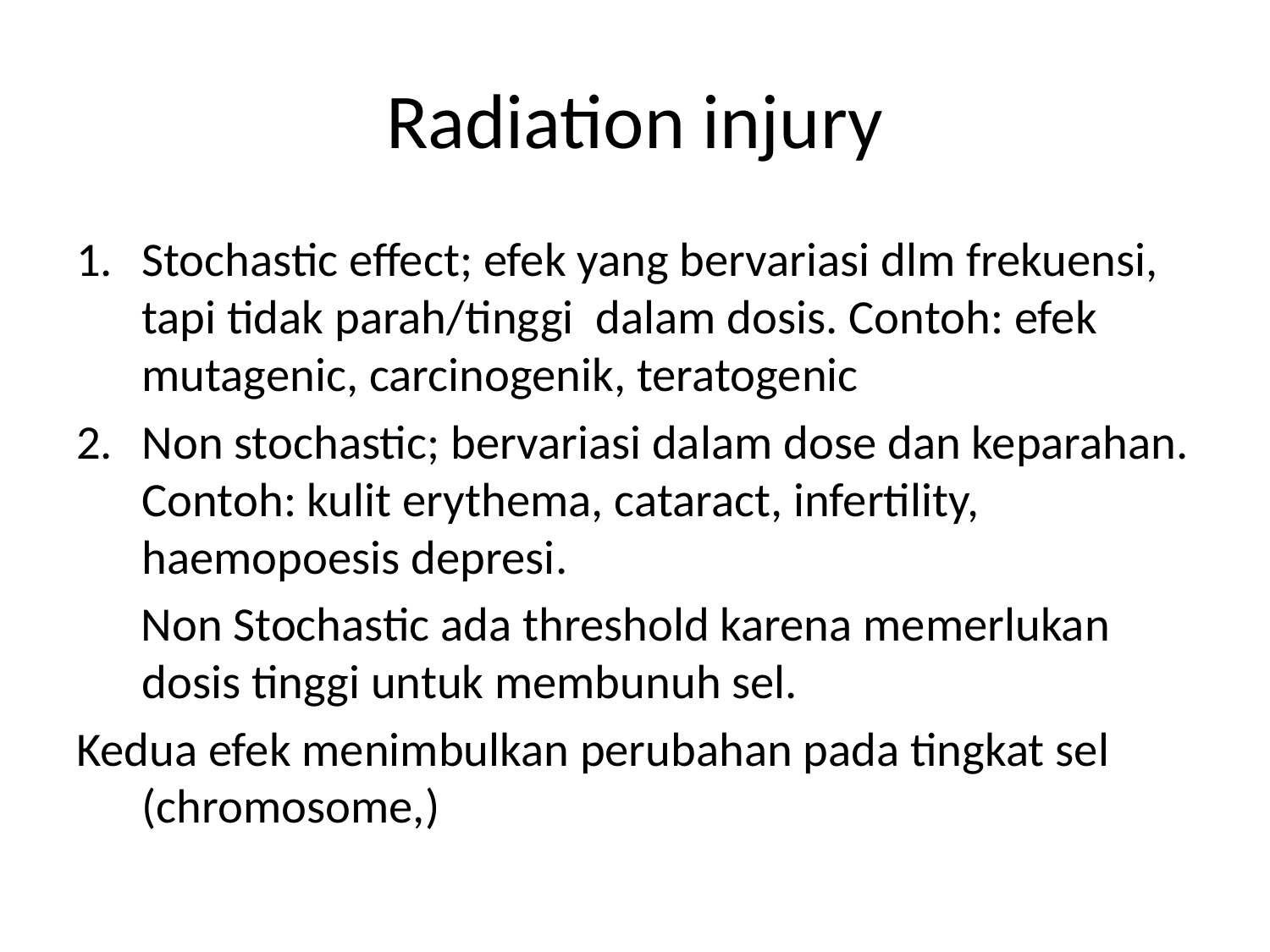

# Radiation injury
Stochastic effect; efek yang bervariasi dlm frekuensi, tapi tidak parah/tinggi  dalam dosis. Contoh: efek mutagenic, carcinogenik, teratogenic
Non stochastic; bervariasi dalam dose dan keparahan. Contoh: kulit erythema, cataract, infertility, haemopoesis depresi.
      Non Stochastic ada threshold karena memerlukan dosis tinggi untuk membunuh sel.
Kedua efek menimbulkan perubahan pada tingkat sel (chromosome,)